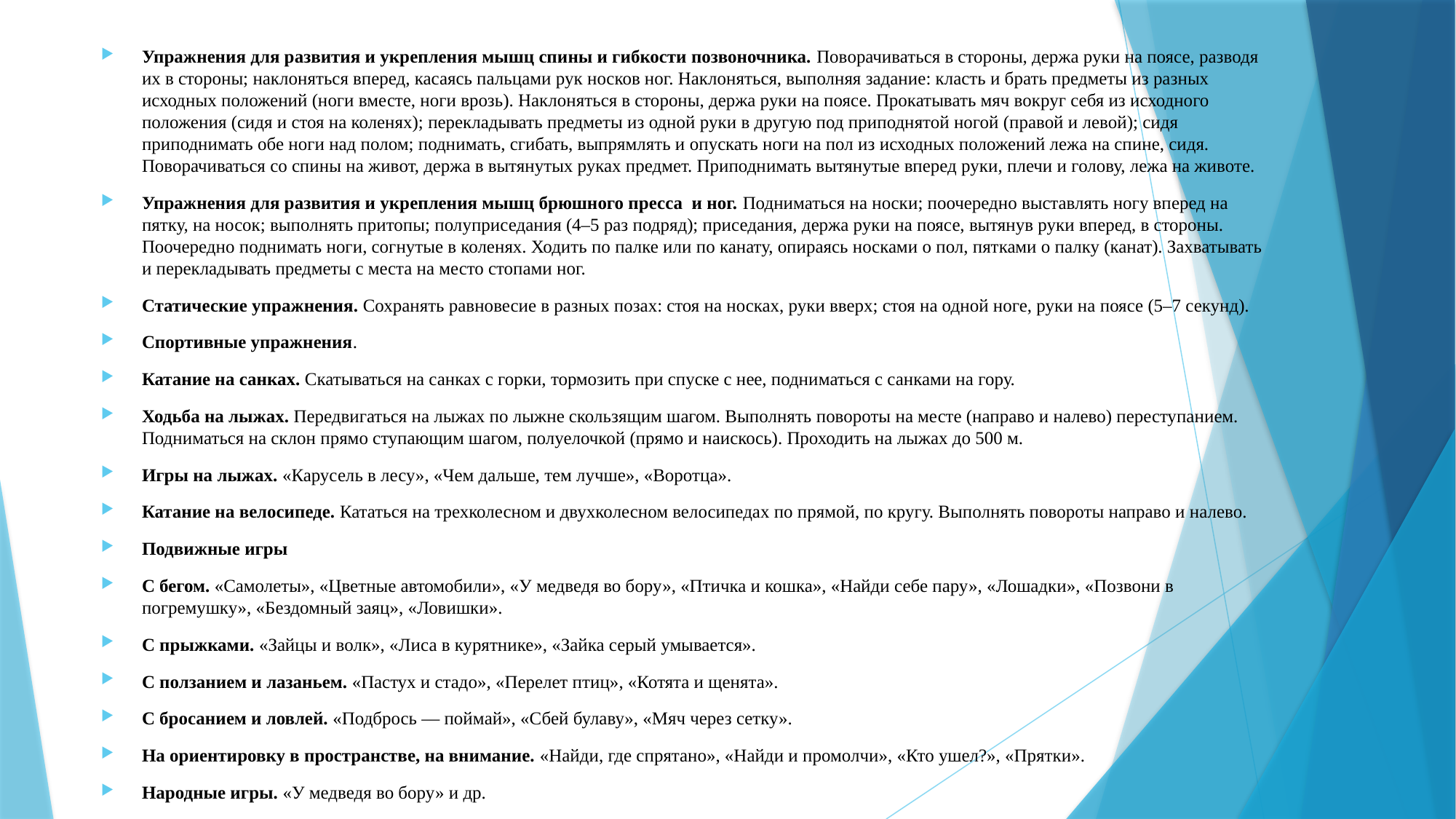

Упражнения для развития и укрепления мышц спины и гибкости позвоночника. Поворачиваться в стороны, держа руки на поясе, разводя их в стороны; наклоняться вперед, касаясь пальцами рук носков ног. Наклоняться, выполняя задание: класть и брать предметы из разных исходных положений (ноги вместе, ноги врозь). Наклоняться в стороны, держа руки на поясе. Прокатывать мяч вокруг себя из исходного положения (сидя и стоя на коленях); перекладывать предметы из одной руки в другую под приподнятой ногой (правой и левой); сидя приподнимать обе ноги над полом; поднимать, сгибать, выпрямлять и опускать ноги на пол из исходных положений лежа на спине, сидя. Поворачиваться со спины на живот, держа в вытянутых руках предмет. Приподнимать вытянутые вперед руки, плечи и голову, лежа на животе.
Упражнения для развития и укрепления мышц брюшного пресса  и ног. Подниматься на носки; поочередно выставлять ногу вперед на пятку, на носок; выполнять притопы; полуприседания (4–5 раз подряд); приседания, держа руки на поясе, вытянув руки вперед, в стороны. Поочередно поднимать ноги, согнутые в коленях. Ходить по палке или по канату, опираясь носками о пол, пятками о палку (канат). Захватывать и перекладывать предметы с места на место стопами ног.
Статические упражнения. Сохранять равновесие в разных позах: стоя на носках, руки вверх; стоя на одной ноге, руки на поясе (5–7 секунд).
Спортивные упражнения.
Катание на санках. Скатываться на санках с горки, тормозить при спуске с нее, подниматься с санками на гору.
Ходьба на лыжах. Передвигаться на лыжах по лыжне скользящим шагом. Выполнять повороты на месте (направо и налево) переступанием. Подниматься на склон прямо ступающим шагом, полуелочкой (прямо и наискось). Проходить на лыжах до 500 м.
Игры на лыжах. «Карусель в лесу», «Чем дальше, тем лучше», «Воротца».
Катание на велосипеде. Кататься на трехколесном и двухколесном велосипедах по прямой, по кругу. Выполнять повороты направо и налево.
Подвижные игры
С бегом. «Самолеты», «Цветные автомобили», «У медведя во бору», «Птичка и кошка», «Найди себе пару», «Лошадки», «Позвони в погремушку», «Бездомный заяц», «Ловишки».
С прыжками. «Зайцы и волк», «Лиса в курятнике», «Зайка серый умывается».
С ползанием и лазаньем. «Пастух и стадо», «Перелет птиц», «Котята и щенята».
С бросанием и ловлей. «Подбрось — поймай», «Сбей булаву», «Мяч через сетку».
На ориентировку в пространстве, на внимание. «Найди, где спрятано», «Найди и промолчи», «Кто ушел?», «Прятки».
Народные игры. «У медведя во бору» и др.